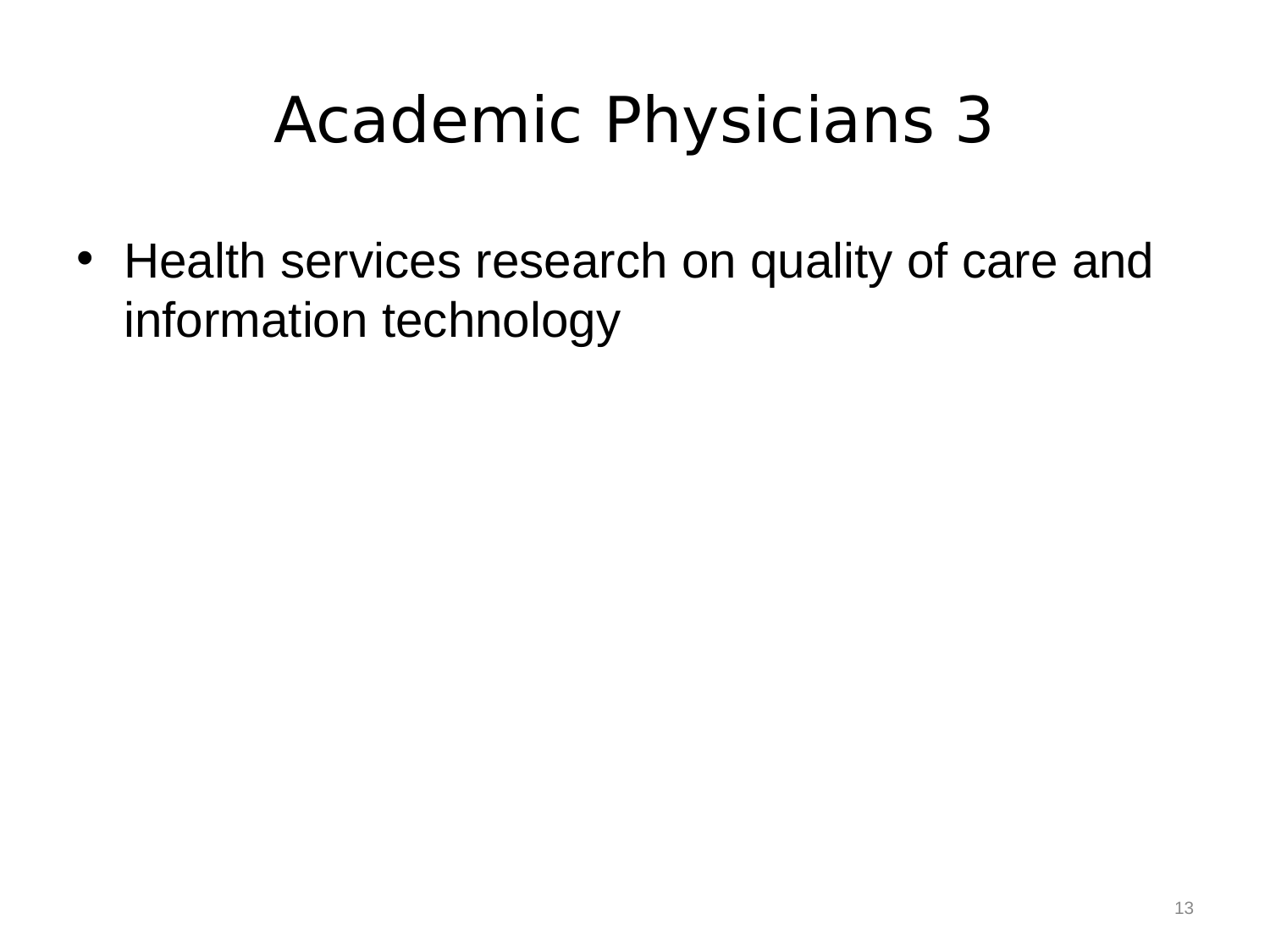

# Academic Physicians 3
Health services research on quality of care and information technology
13